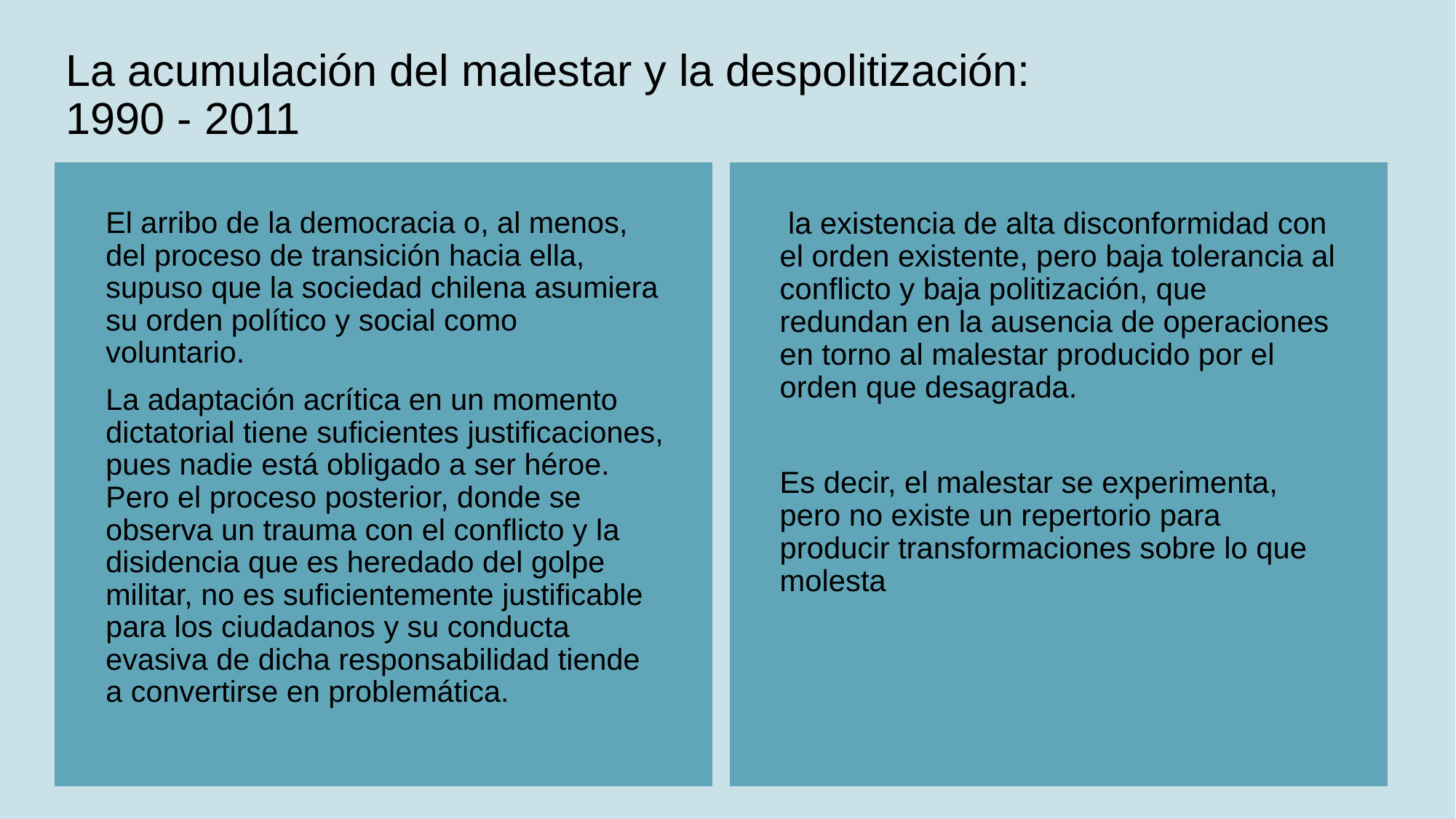

# La acumulación del malestar y la despolitización: 1990 - 2011
El arribo de la democracia o, al menos, del proceso de transición hacia ella, supuso que la sociedad chilena asumiera su orden político y social como voluntario.
La adaptación acrítica en un momento dictatorial tiene suficientes justificaciones, pues nadie está obligado a ser héroe. Pero el proceso posterior, donde se observa un trauma con el conflicto y la disidencia que es heredado del golpe militar, no es suficientemente justificable para los ciudadanos y su conducta evasiva de dicha responsabilidad tiende a convertirse en problemática.
 la existencia de alta disconformidad con el orden existente, pero baja tolerancia al conflicto y baja politización, que redundan en la ausencia de operaciones en torno al malestar producido por el orden que desagrada.

Es decir, el malestar se experimenta, pero no existe un repertorio para producir transformaciones sobre lo que molesta